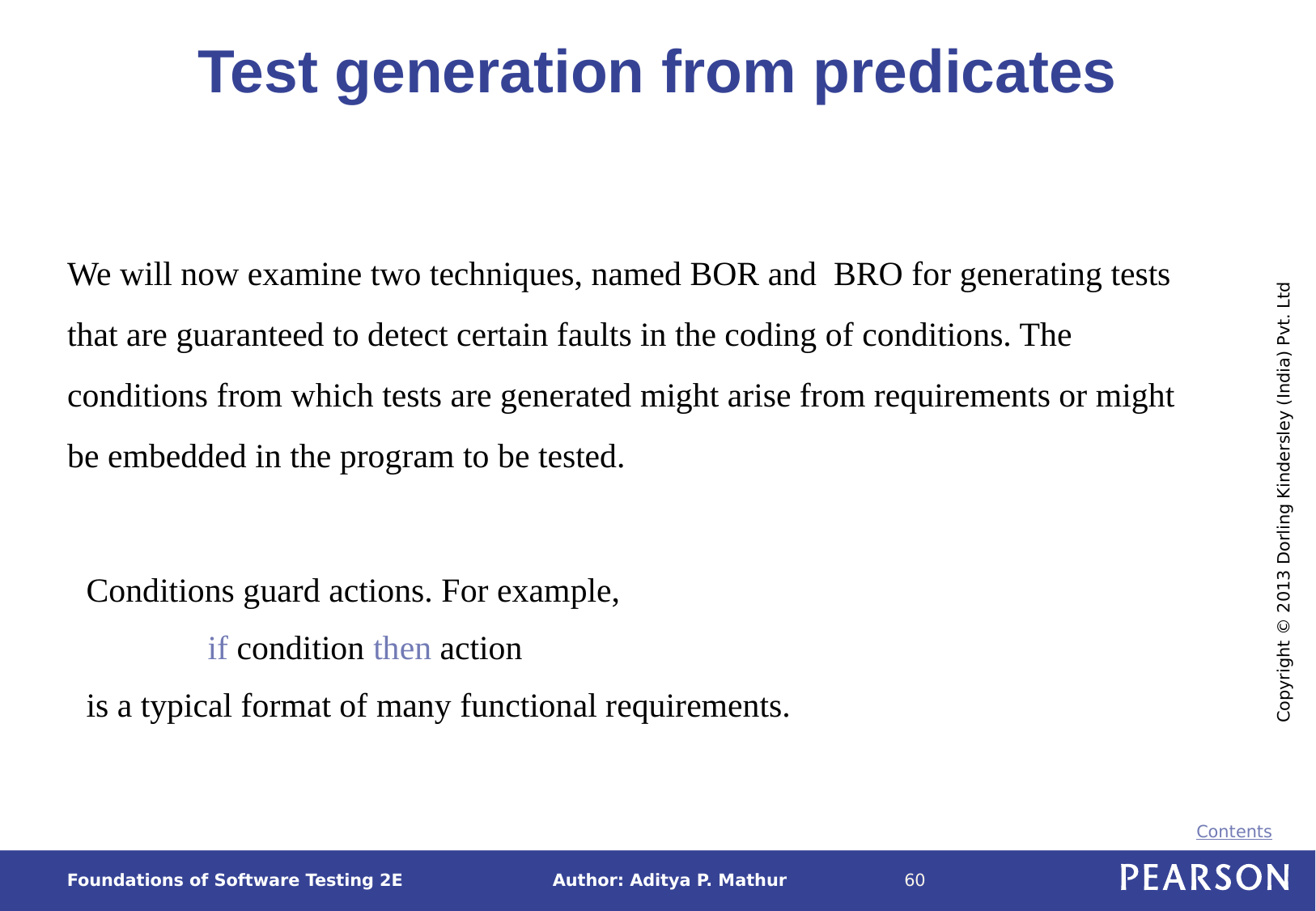

# Test generation from predicates
We will now examine two techniques, named BOR and  BRO for generating tests  that are guaranteed to detect certain faults in the coding of conditions. The conditions from which tests are generated might arise from requirements or might be embedded in the program to be tested.
Conditions guard actions. For example,
	if condition then action
is a typical format of many functional requirements.